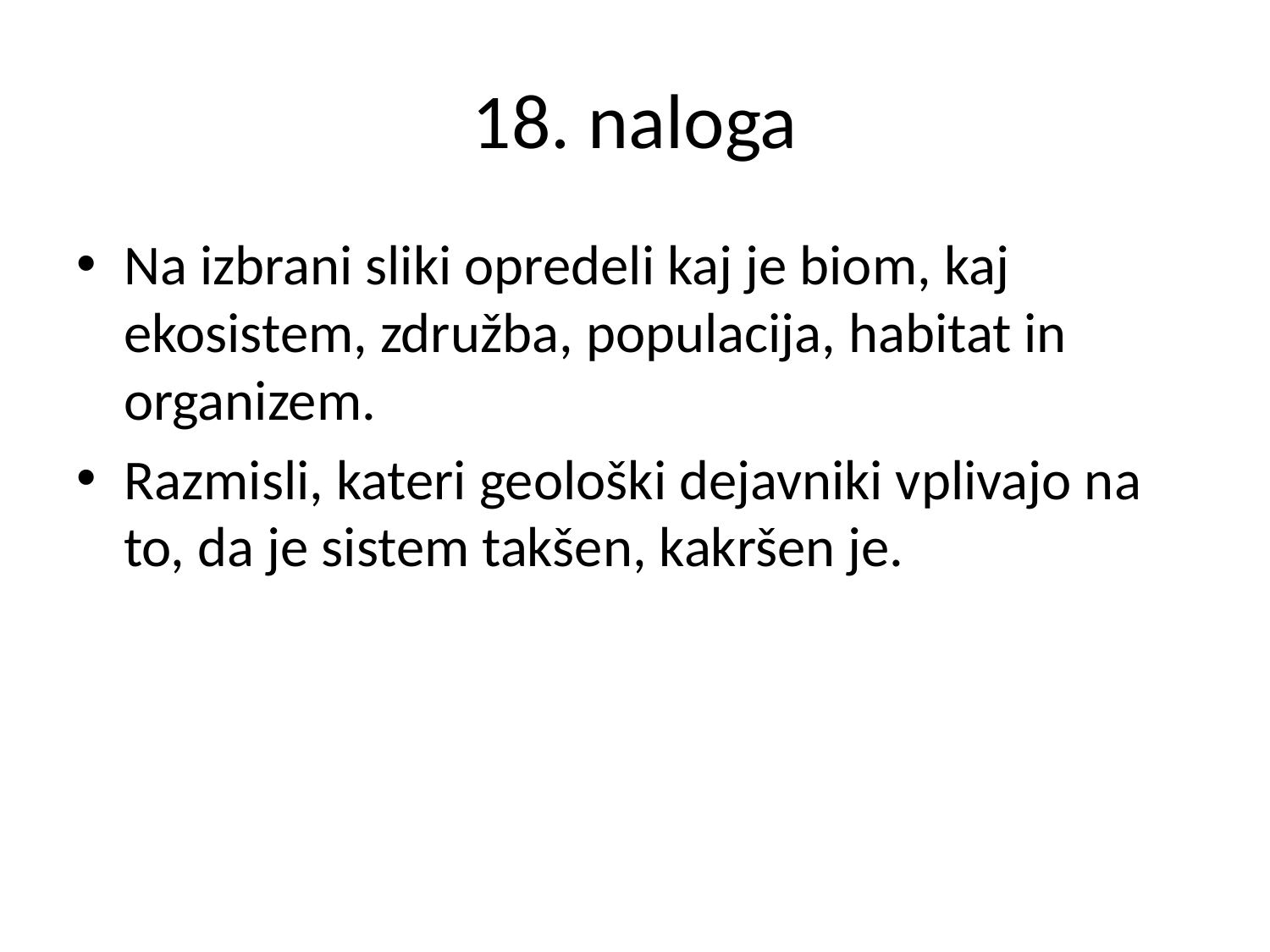

# 18. naloga
Na izbrani sliki opredeli kaj je biom, kaj ekosistem, združba, populacija, habitat in organizem.
Razmisli, kateri geološki dejavniki vplivajo na to, da je sistem takšen, kakršen je.